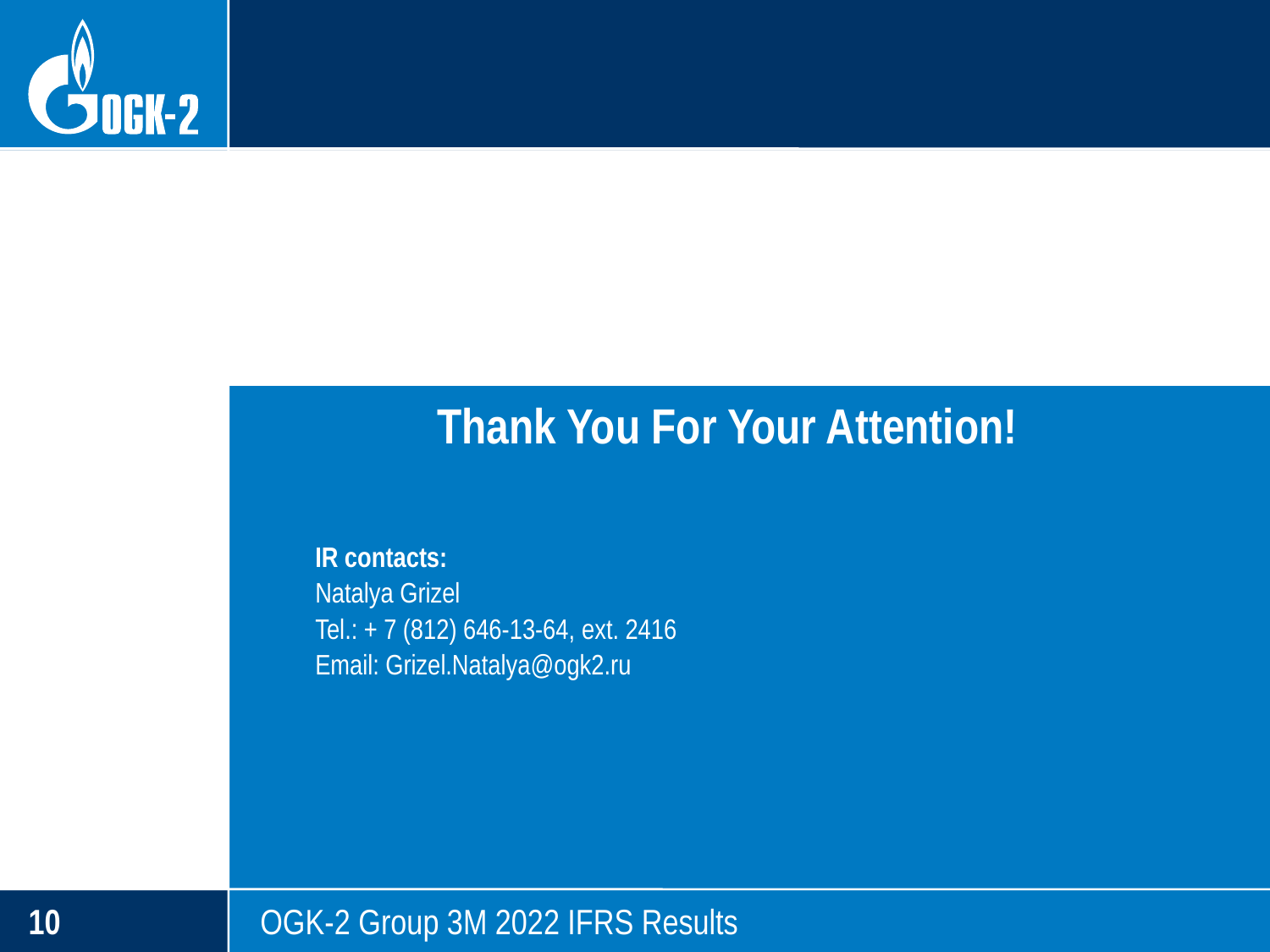

Thank You For Your Attention!

IR contacts:
Natalya Grizel
Tel.: + 7 (812) 646-13-64, ext. 2416
Email: Grizel.Natalya@ogk2.ru

10
OGK-2 Group 3M 2022 IFRS Results